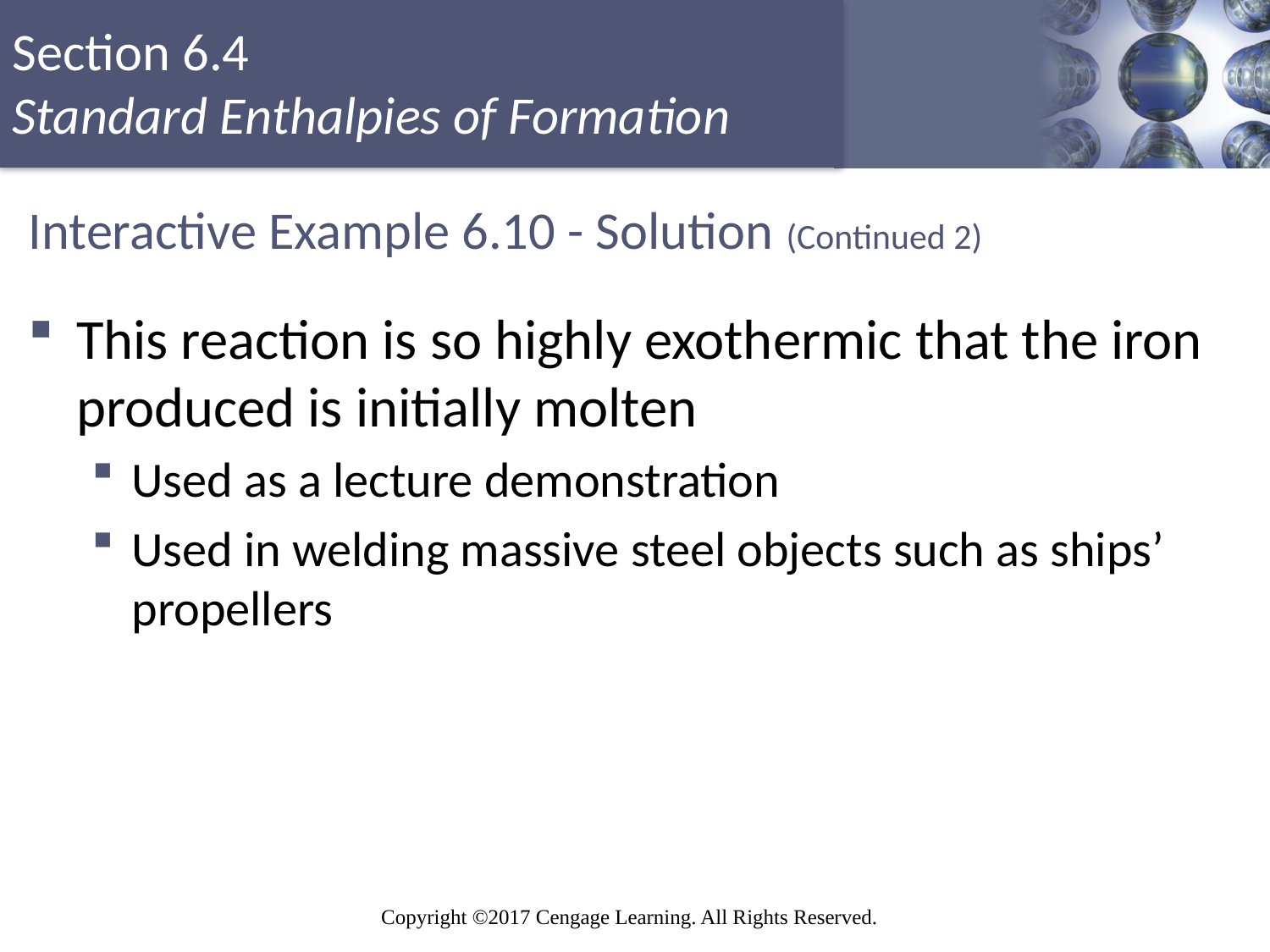

# Interactive Example 6.10 - Solution (Continued 2)
This reaction is so highly exothermic that the iron produced is initially molten
Used as a lecture demonstration
Used in welding massive steel objects such as ships’ propellers